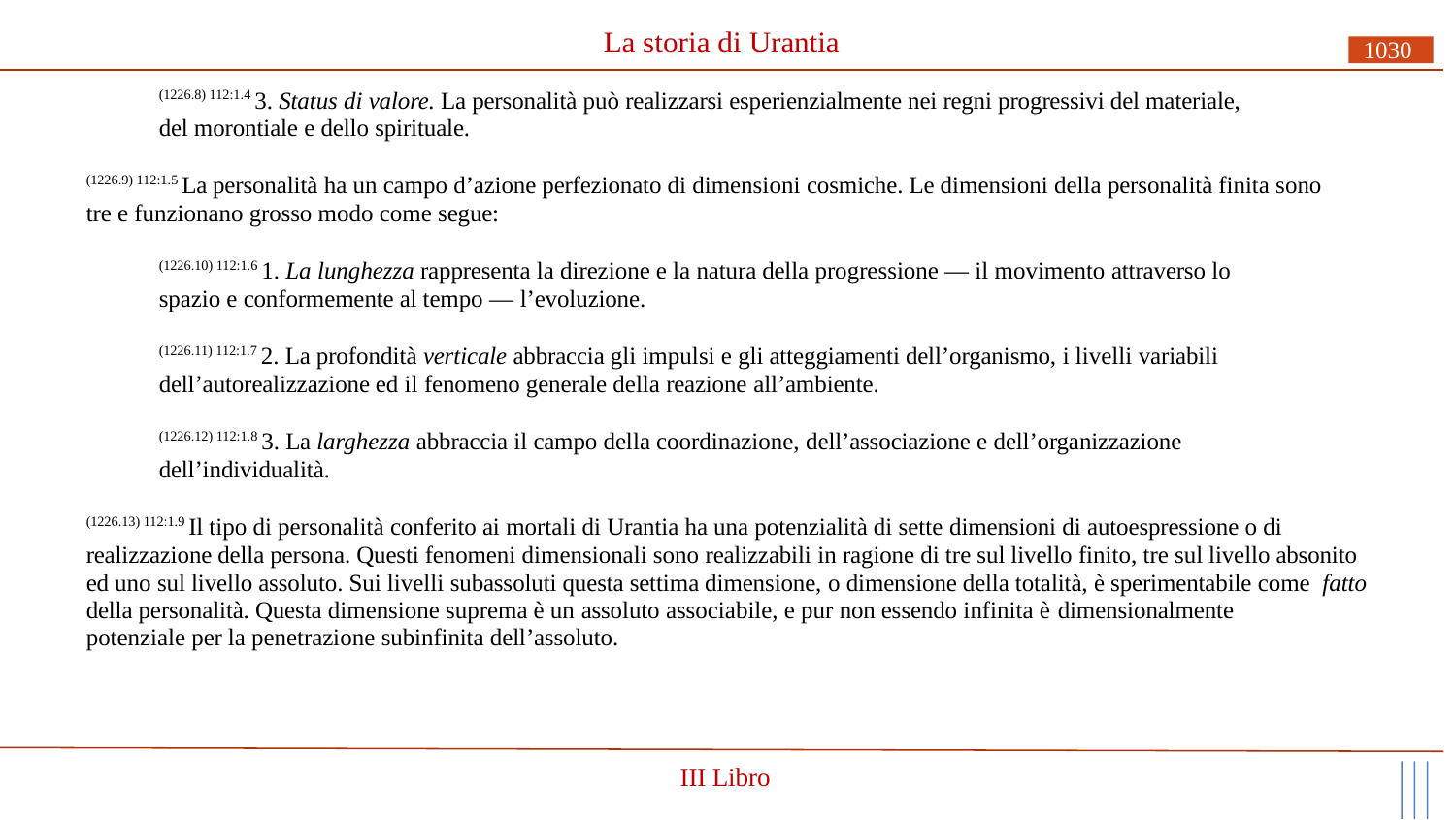

# La storia di Urantia
1030

(1226.8) 112:1.4 3. Status di valore. La personalità può realizzarsi esperienzialmente nei regni progressivi del materiale,  del morontiale e dello spirituale.

(1226.9) 112:1.5 La personalità ha un campo d’azione perfezionato di dimensioni cosmiche. Le dimensioni della personalità finita sono  tre e funzionano grosso modo come segue:

(1226.10) 112:1.6 1. La lunghezza rappresenta la direzione e la natura della progressione — il movimento attraverso lo  spazio e conformemente al tempo — l’evoluzione.

(1226.11) 112:1.7 2. La profondità verticale abbraccia gli impulsi e gli atteggiamenti dell’organismo, i livelli variabili  dell’autorealizzazione ed il fenomeno generale della reazione all’ambiente.

(1226.12) 112:1.8 3. La larghezza abbraccia il campo della coordinazione, dell’associazione e dell’organizzazione  dell’individualità.

(1226.13) 112:1.9 Il tipo di personalità conferito ai mortali di Urantia ha una potenzialità di sette dimensioni di autoespressione o di  realizzazione della persona. Questi fenomeni dimensionali sono realizzabili in ragione di tre sul livello finito, tre sul livello absonito  ed uno sul livello assoluto. Sui livelli subassoluti questa settima dimensione, o dimensione della totalità, è sperimentabile come  fatto della personalità. Questa dimensione suprema è un assoluto associabile, e pur non essendo infinita è dimensionalmente
potenziale per la penetrazione subinfinita dell’assoluto.

III Libro